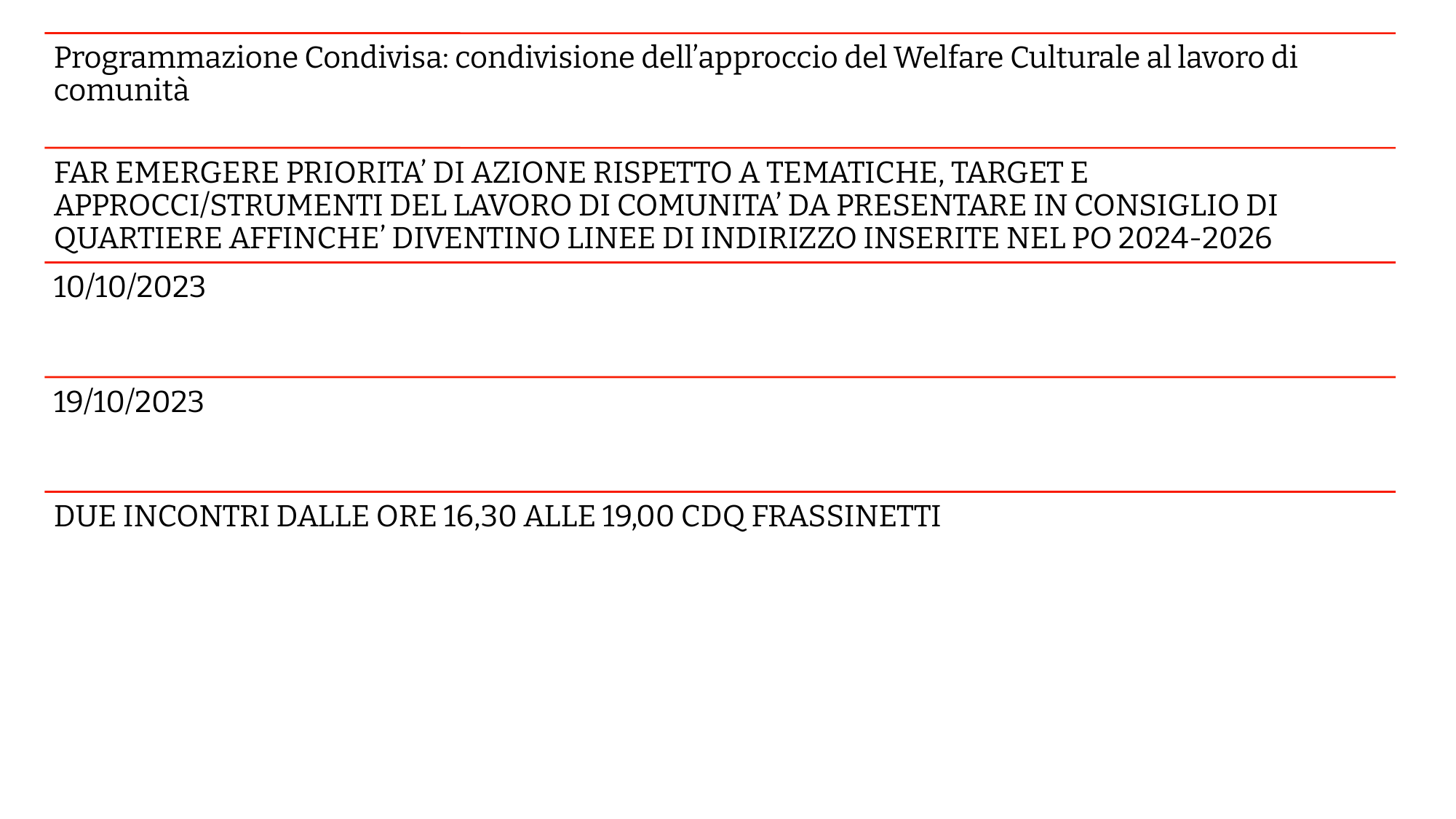

Programmazione Condivisa: condivisione dell’approccio del Welfare Culturale al lavoro di comunità
FAR EMERGERE PRIORITA’ DI AZIONE RISPETTO A TEMATICHE, TARGET E APPROCCI/STRUMENTI DEL LAVORO DI COMUNITA’ DA PRESENTARE IN CONSIGLIO DI QUARTIERE AFFINCHE’ DIVENTINO LINEE DI INDIRIZZO INSERITE NEL PO 2024-2026
10/10/2023
19/10/2023
DUE INCONTRI DALLE ORE 16,30 ALLE 19,00 CDQ FRASSINETTI